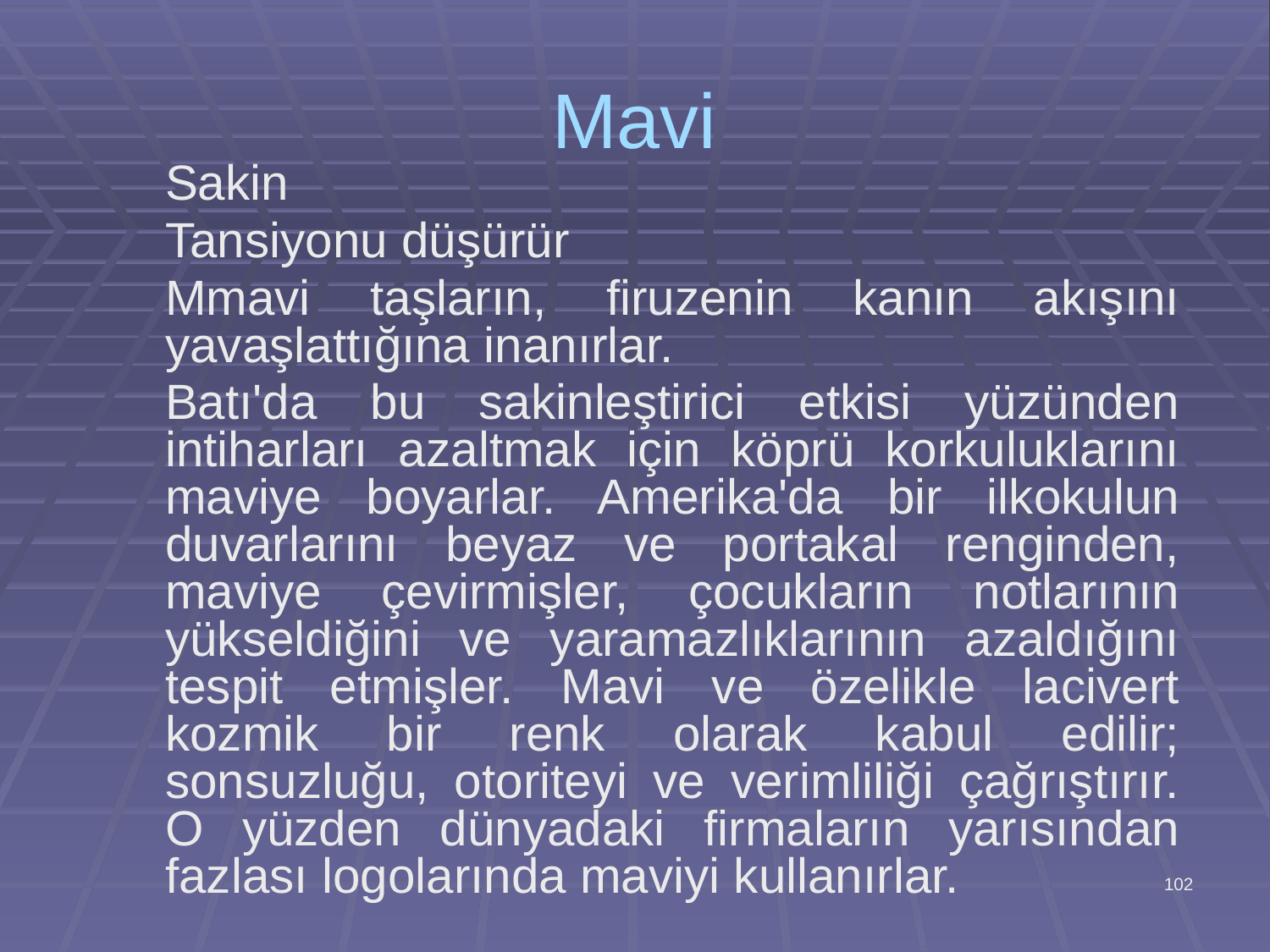

# Mavi
	Sakin
	Tansiyonu düşürür
	Mmavi taşların, firuzenin kanın akışını yavaşlattığına inanırlar.
	Batı'da bu sakinleştirici etkisi yüzünden intiharları azaltmak için köprü korkuluklarını maviye boyarlar. Amerika'da bir ilkokulun duvarlarını beyaz ve portakal renginden, maviye çevirmişler, çocukların notlarının yükseldiğini ve yaramazlıklarının azaldığını tespit etmişler. Mavi ve özelikle lacivert kozmik bir renk olarak kabul edilir; sonsuzluğu, otoriteyi ve verimliliği çağrıştırır. O yüzden dünyadaki firmaların yarısından fazlası logolarında maviyi kullanırlar.

102